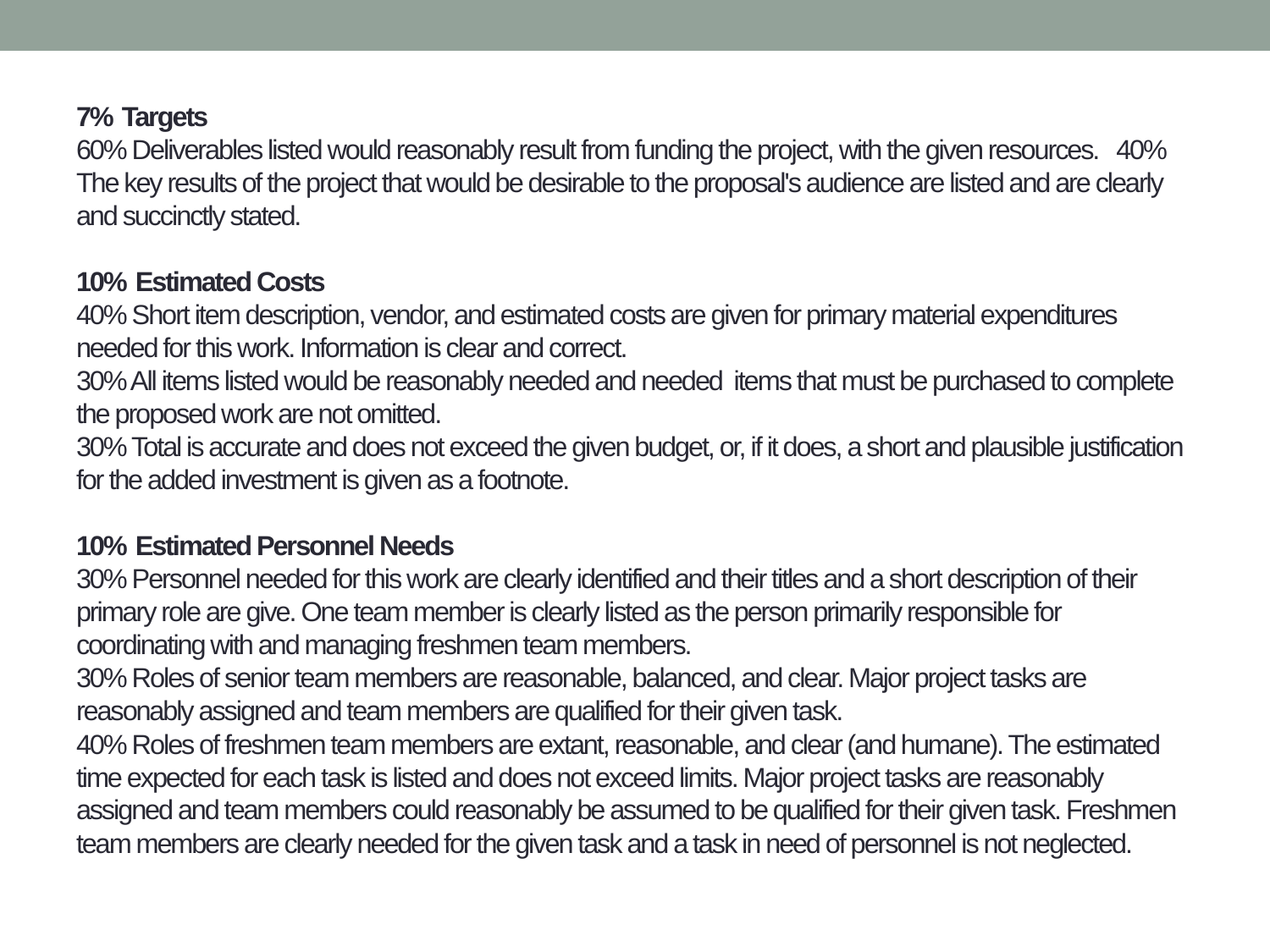

# 7% Targets 60% Deliverables listed would reasonably result from funding the project, with the given resources.   40% The key results of the project that would be desirable to the proposal's audience are listed and are clearly and succinctly stated.   10% Estimated Costs 40% Short item description, vendor, and estimated costs are given for primary material expenditures needed for this work. Information is clear and correct.   30% All items listed would be reasonably needed and needed  items that must be purchased to complete the proposed work are not omitted.   30% Total is accurate and does not exceed the given budget, or, if it does, a short and plausible justification for the added investment is given as a footnote.   10% Estimated Personnel Needs 30% Personnel needed for this work are clearly identified and their titles and a short description of their primary role are give. One team member is clearly listed as the person primarily responsible for coordinating with and managing freshmen team members.   30% Roles of senior team members are reasonable, balanced, and clear. Major project tasks are reasonably assigned and team members are qualified for their given task.   40% Roles of freshmen team members are extant, reasonable, and clear (and humane). The estimated time expected for each task is listed and does not exceed limits. Major project tasks are reasonably assigned and team members could reasonably be assumed to be qualified for their given task. Freshmen team members are clearly needed for the given task and a task in need of personnel is not neglected.